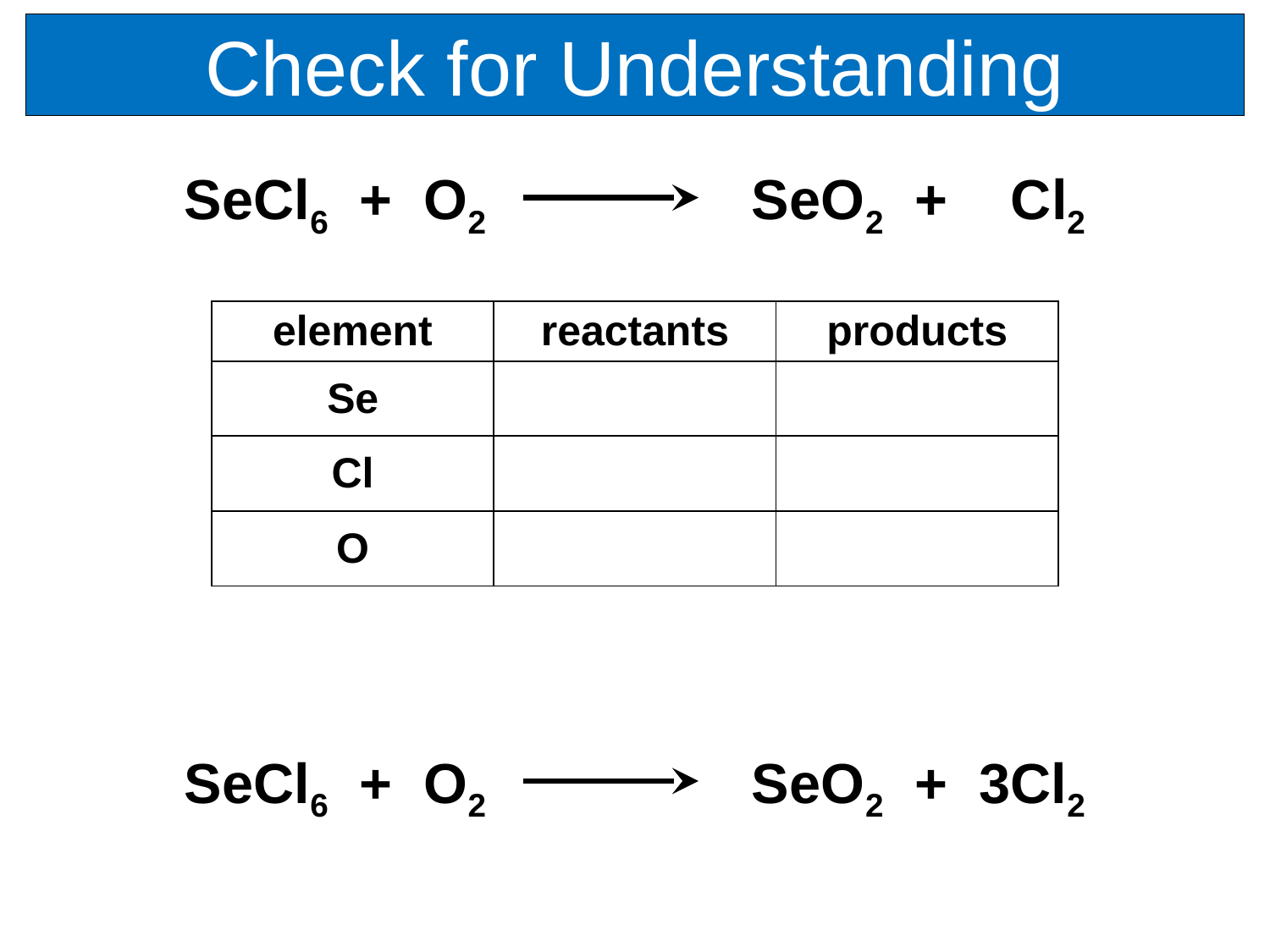

# Check for Understanding
SeCl6  +  O2                 SeO2  +  3Cl2
| element | reactants | products |
| --- | --- | --- |
| Se |  |  |
| Cl |  |  |
| O |  |  |
SeCl6  +  O2                 SeO2  +  3Cl2